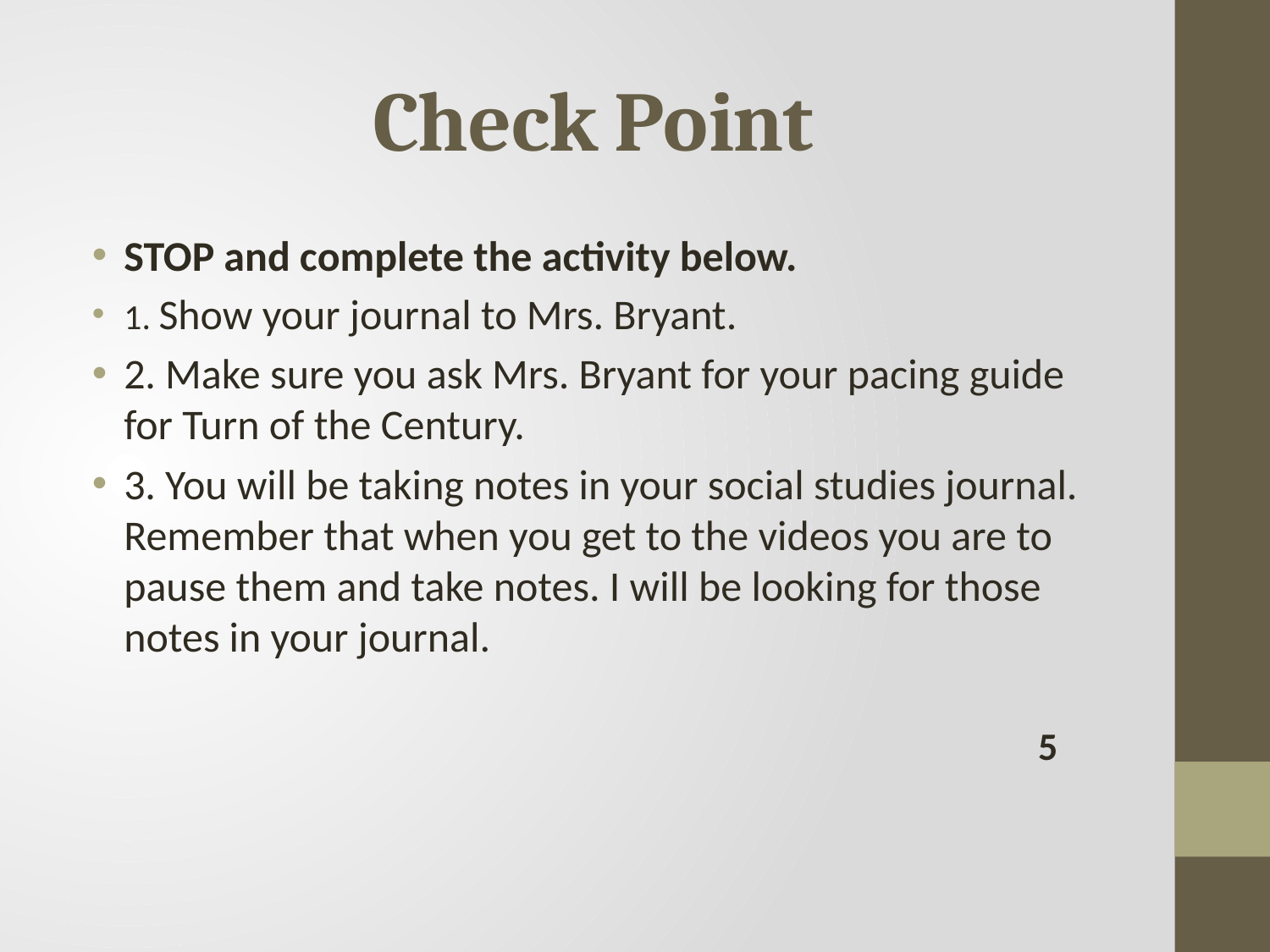

# Check Point
STOP and complete the activity below.
1. Show your journal to Mrs. Bryant.
2. Make sure you ask Mrs. Bryant for your pacing guide for Turn of the Century.
3. You will be taking notes in your social studies journal. Remember that when you get to the videos you are to pause them and take notes. I will be looking for those notes in your journal.

                                                                                                             5